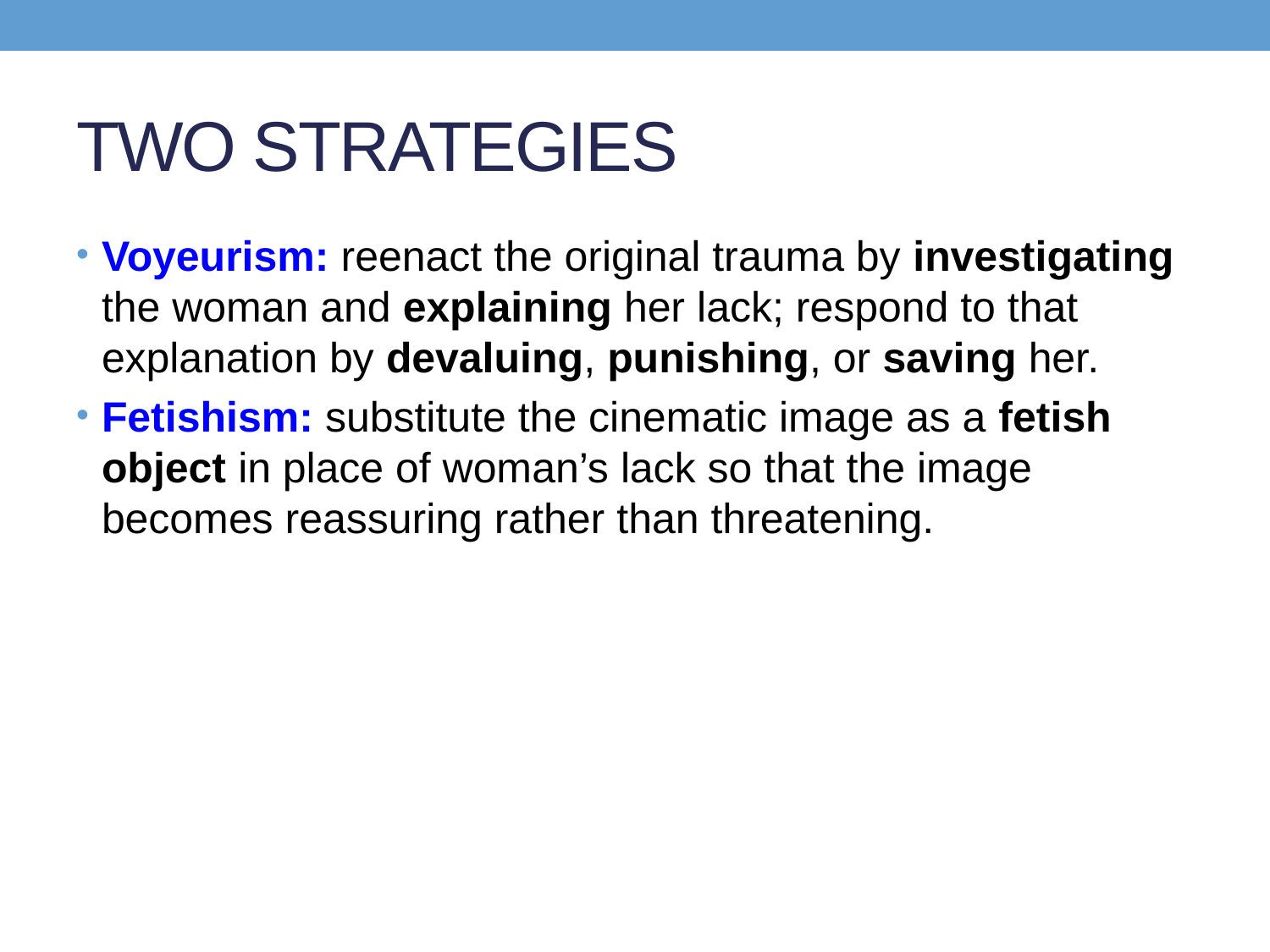

# TWO STRATEGIES
Voyeurism: reenact the original trauma by investigating the woman and explaining her lack; respond to that explanation by devaluing, punishing, or saving her.
Fetishism: substitute the cinematic image as a fetish object in place of woman’s lack so that the image becomes reassuring rather than threatening.